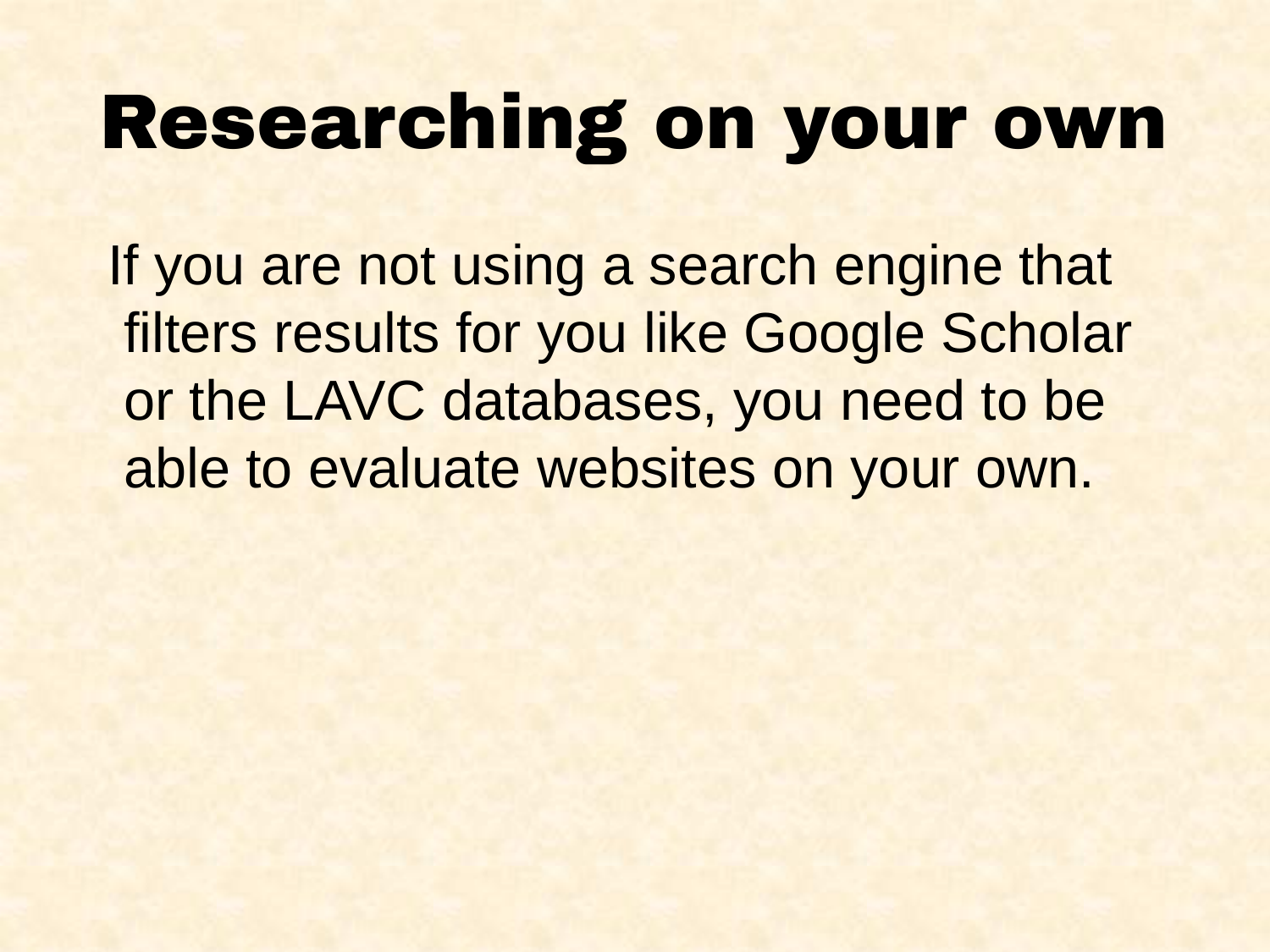

# Researching on your own
  If you are not using a search engine that filters results for you like Google Scholar or the LAVC databases, you need to be able to evaluate websites on your own.